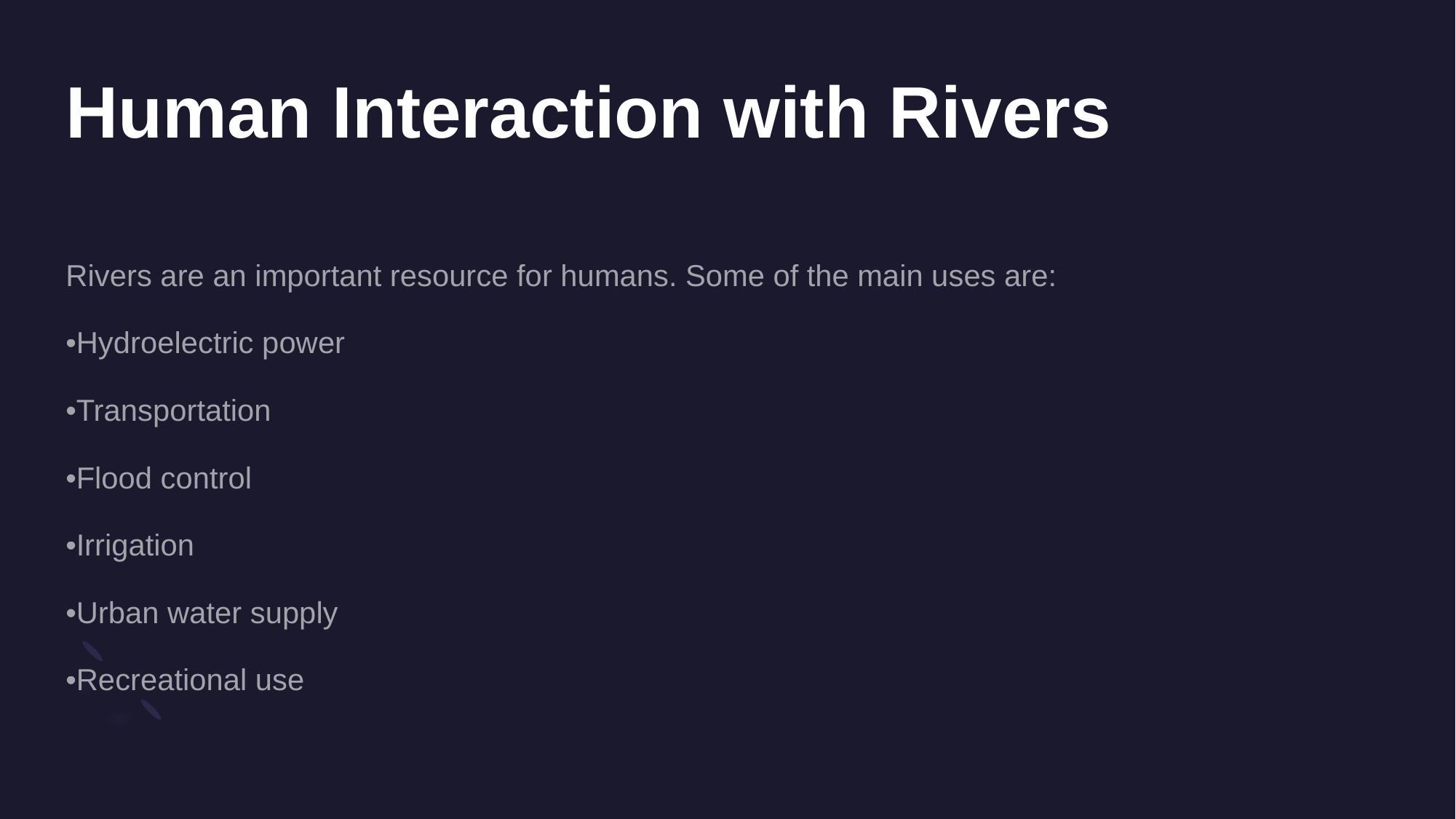

# Human Interaction with Rivers
Rivers are an important resource for humans. Some of the main uses are:
•Hydroelectric power
•Transportation
•Flood control
•Irrigation
•Urban water supply
•Recreational use